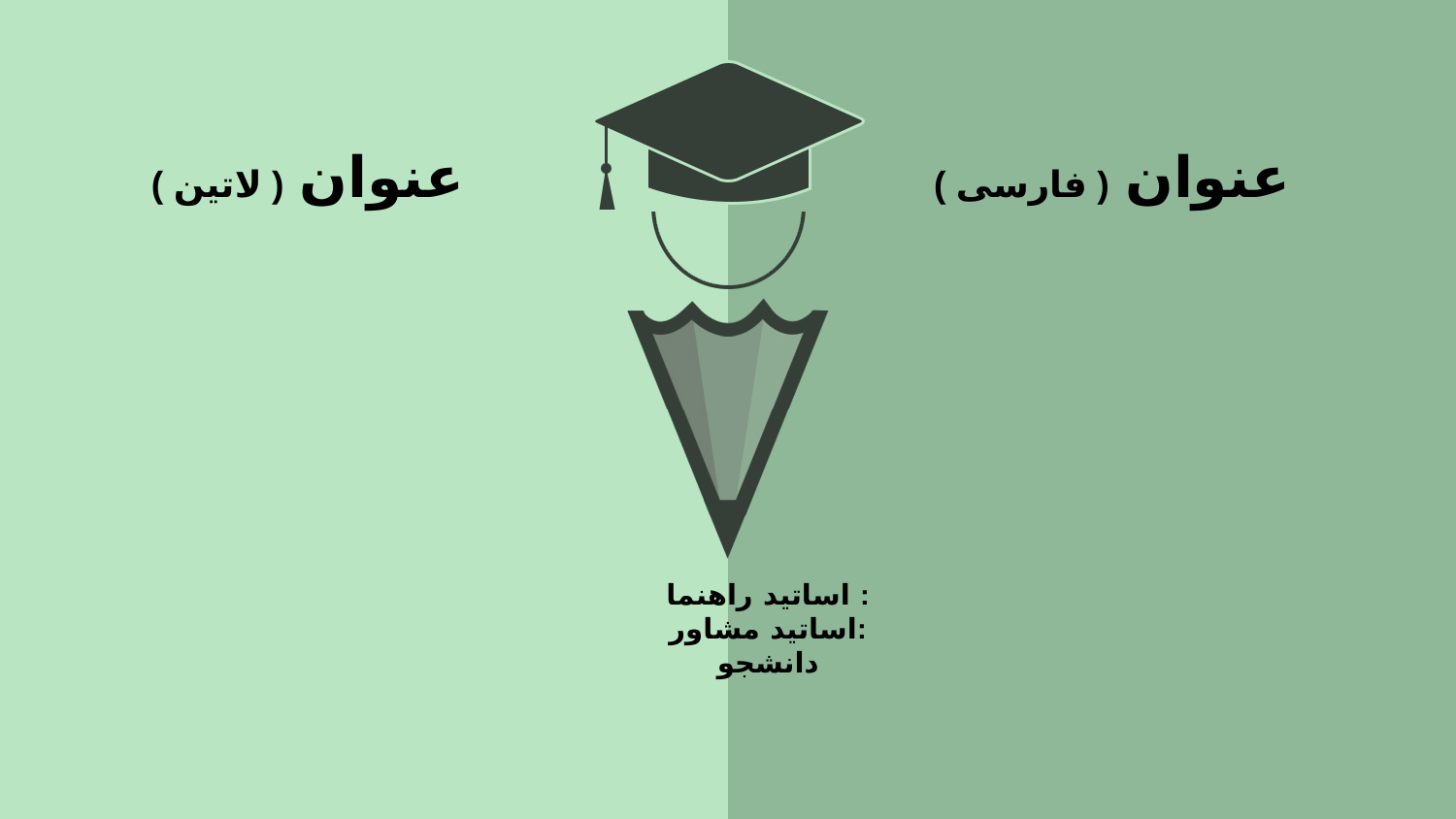

عنوان ( لاتین )

عنوان ( فارسی )

اساتید راهنما :
اساتید مشاور:
دانشجو